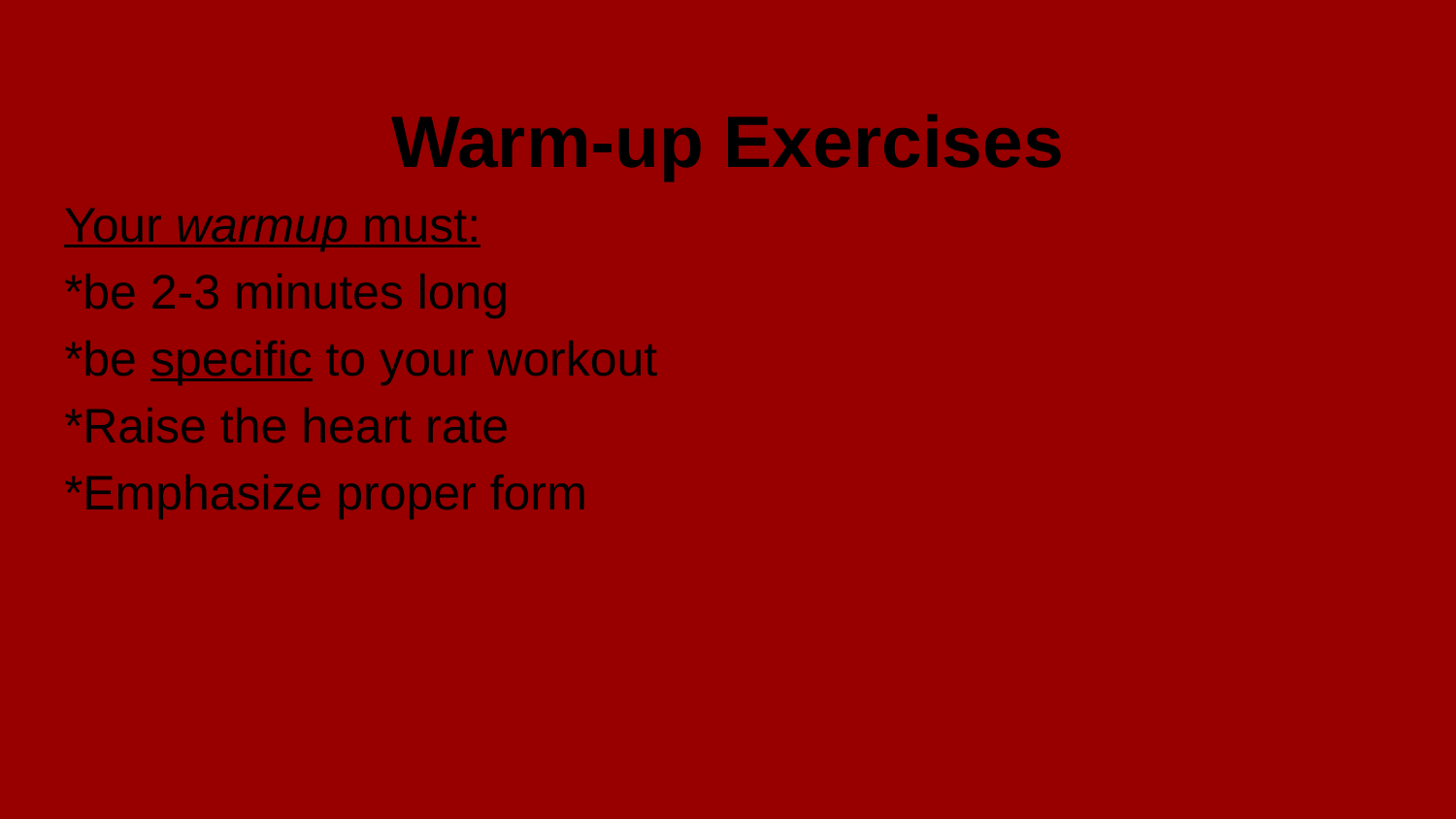

# Warm-up Exercises

Your warmup must:
*be 2-3 minutes long
*be specific to your workout
*Raise the heart rate
*Emphasize proper form